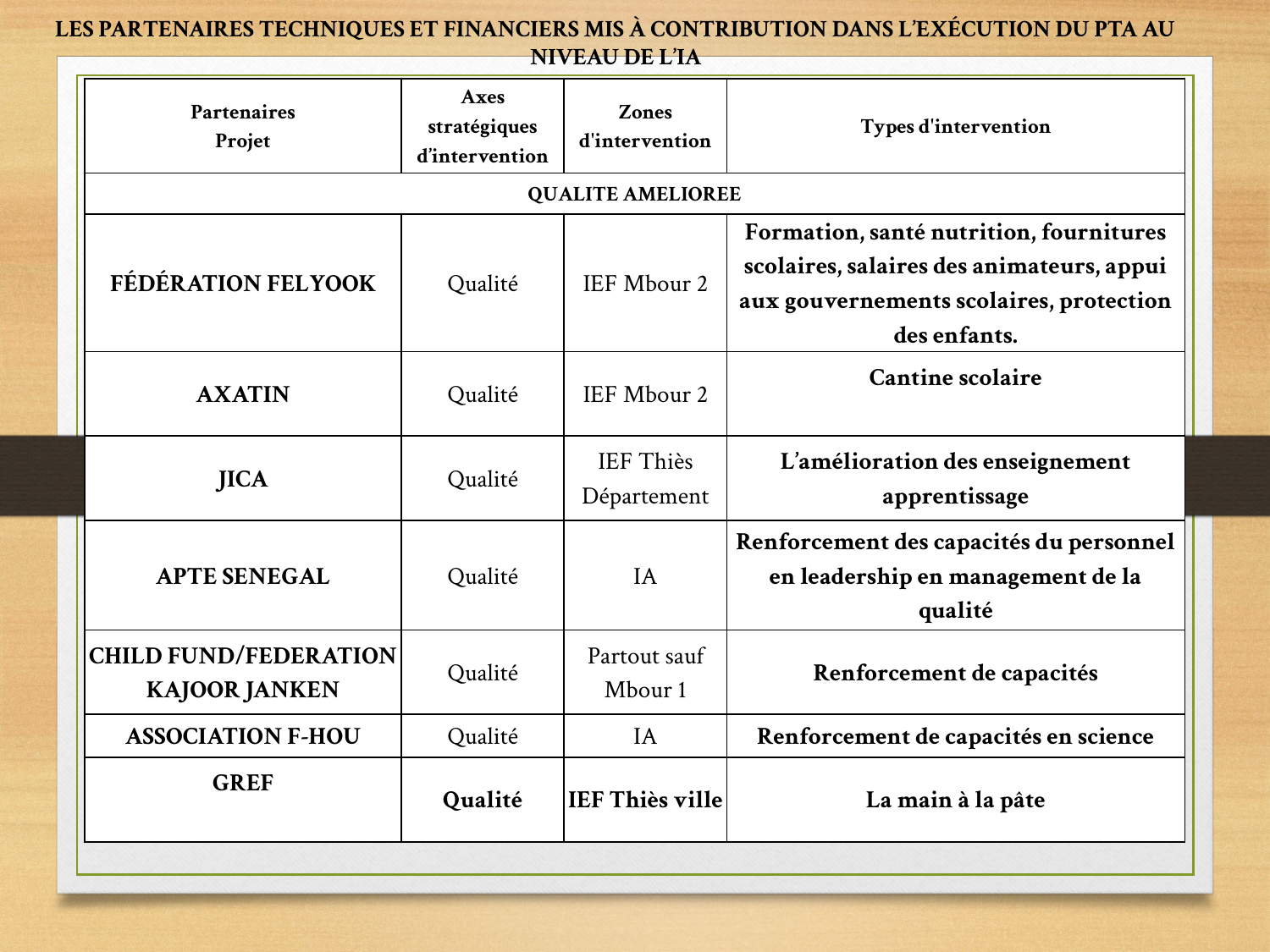

# LES PARTENAIRES TECHNIQUES ET FINANCIERS MIS À CONTRIBUTION DANS L’EXÉCUTION DU PTA AU NIVEAU DE L’IA
| Partenaires Projet | Axes stratégiques d’intervention | Zones d'intervention | Types d'intervention |
| --- | --- | --- | --- |
| QUALITE AMELIOREE |  |  |  |
| FÉDÉRATION FELYOOK | Qualité | IEF Mbour 2 | Formation, santé nutrition, fournitures scolaires, salaires des animateurs, appui aux gouvernements scolaires, protection des enfants. |
| AXATIN | Qualité | IEF Mbour 2 | Cantine scolaire |
| JICA | Qualité | IEF Thiès Département | L’amélioration des enseignement apprentissage |
| APTE SENEGAL | Qualité | IA | Renforcement des capacités du personnel en leadership en management de la qualité |
| CHILD FUND/FEDERATION KAJOOR JANKEN | Qualité | Partout sauf Mbour 1 | Renforcement de capacités |
| ASSOCIATION F-HOU | Qualité | IA | Renforcement de capacités en science |
| GREF | Qualité | IEF Thiès ville | La main à la pâte |